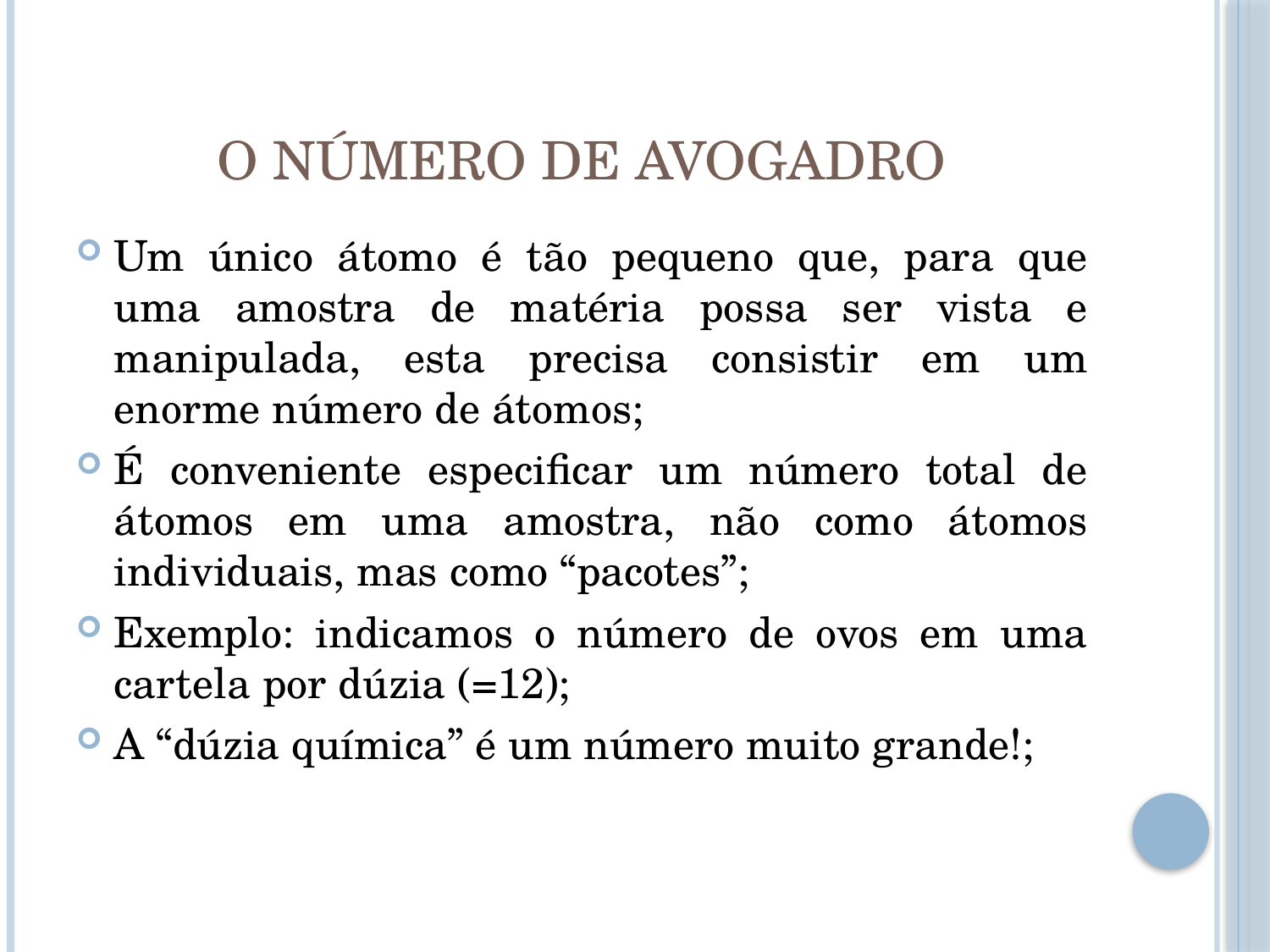

# O número de avogadro
Um único átomo é tão pequeno que, para que uma amostra de matéria possa ser vista e manipulada, esta precisa consistir em um enorme número de átomos;
É conveniente especificar um número total de átomos em uma amostra, não como átomos individuais, mas como “pacotes”;
Exemplo: indicamos o número de ovos em uma cartela por dúzia (=12);
A “dúzia química” é um número muito grande!;